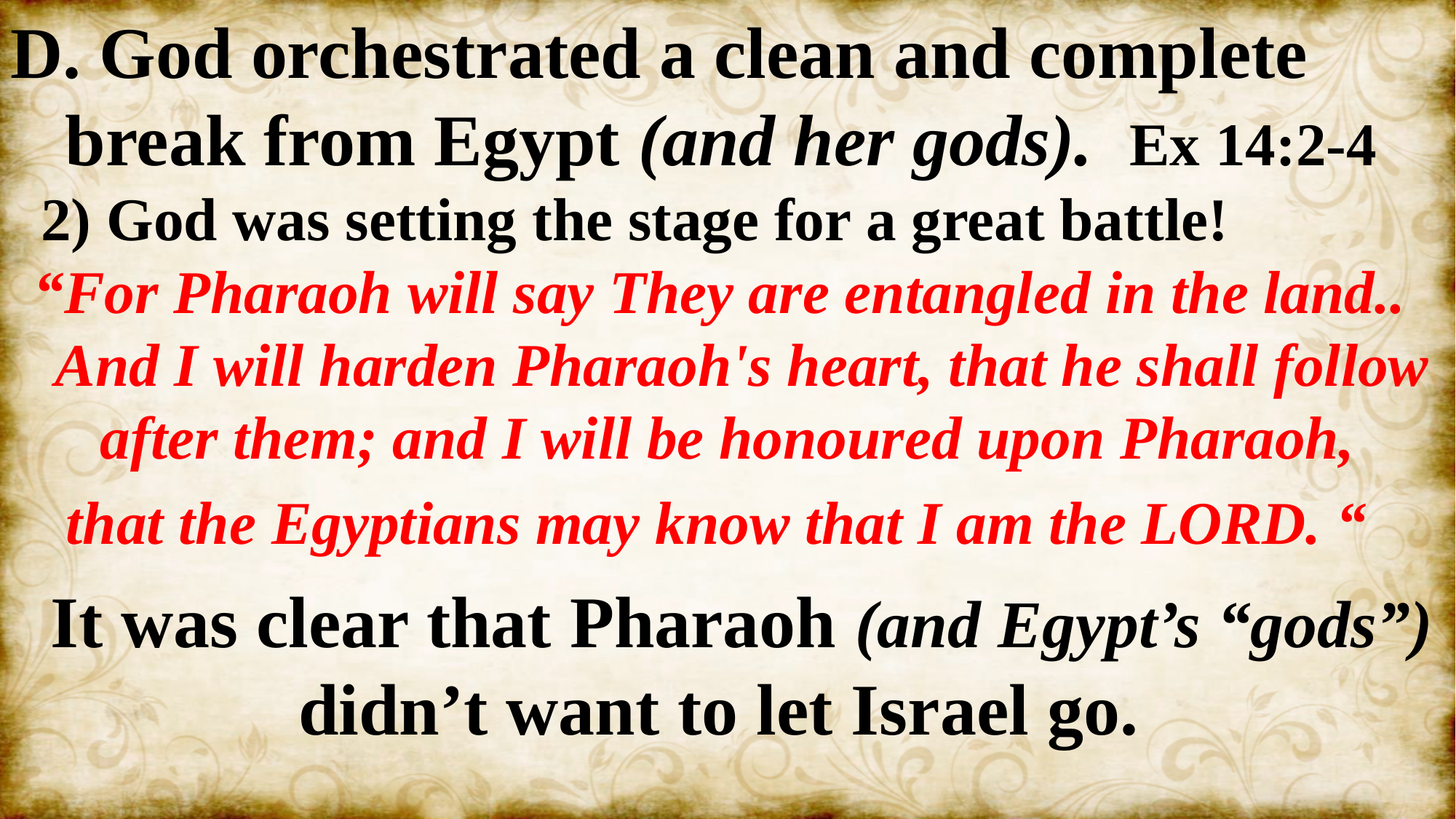

D. God orchestrated a clean and complete
   break from Egypt (and her gods).  Ex 14:2-4
  2) God was setting the stage for a great battle!
“For Pharaoh will say They are entangled in the land..
  And I will harden Pharaoh's heart, that he shall follow after them; and I will be honoured upon Pharaoh,
 that the Egyptians may know that I am the LORD. “
   It was clear that Pharaoh (and Egypt’s “gods”)
didn’t want to let Israel go.